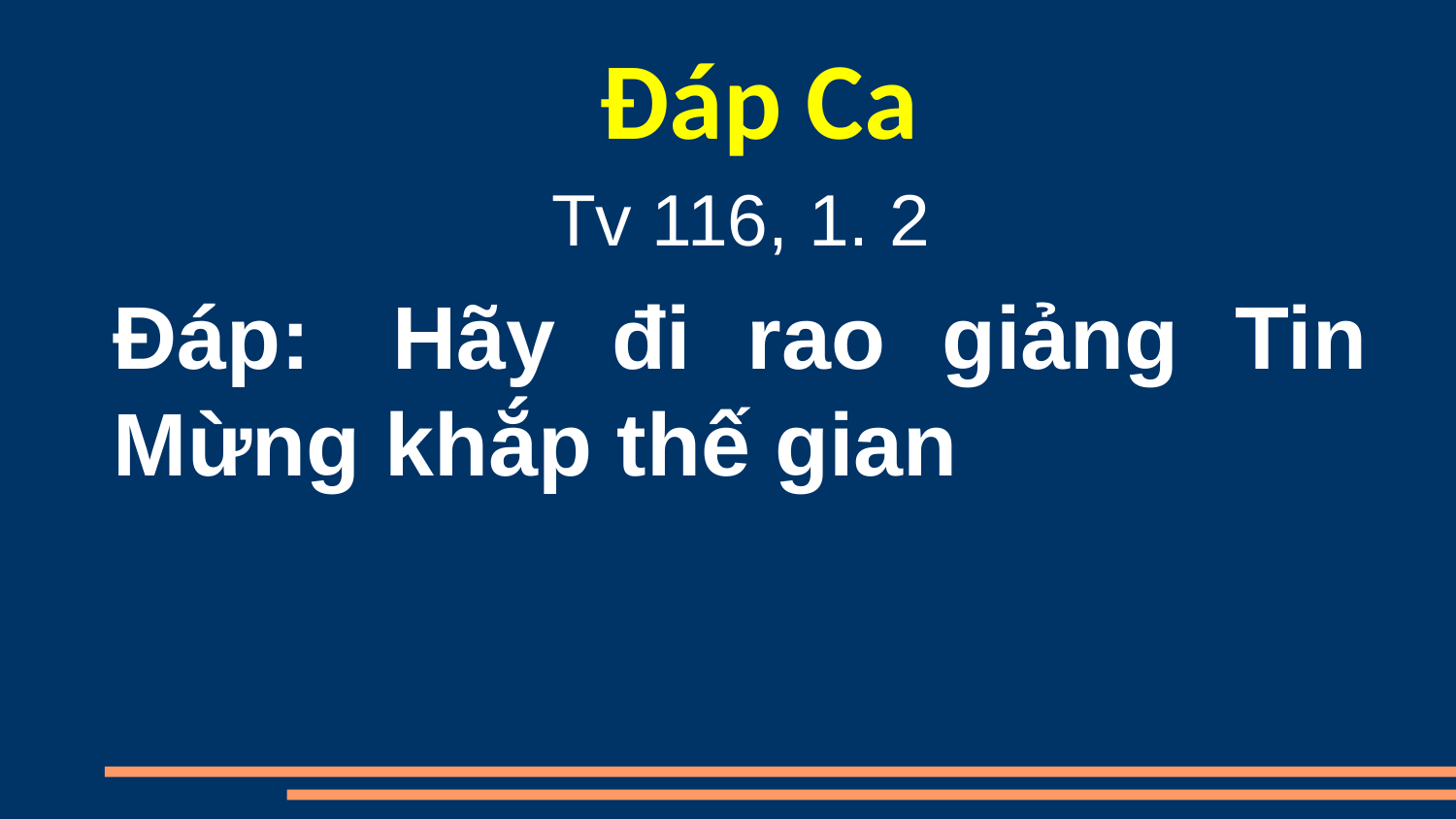

Đáp Ca
Tv 116, 1. 2
Đáp:  Hãy đi rao giảng Tin Mừng khắp thế gian